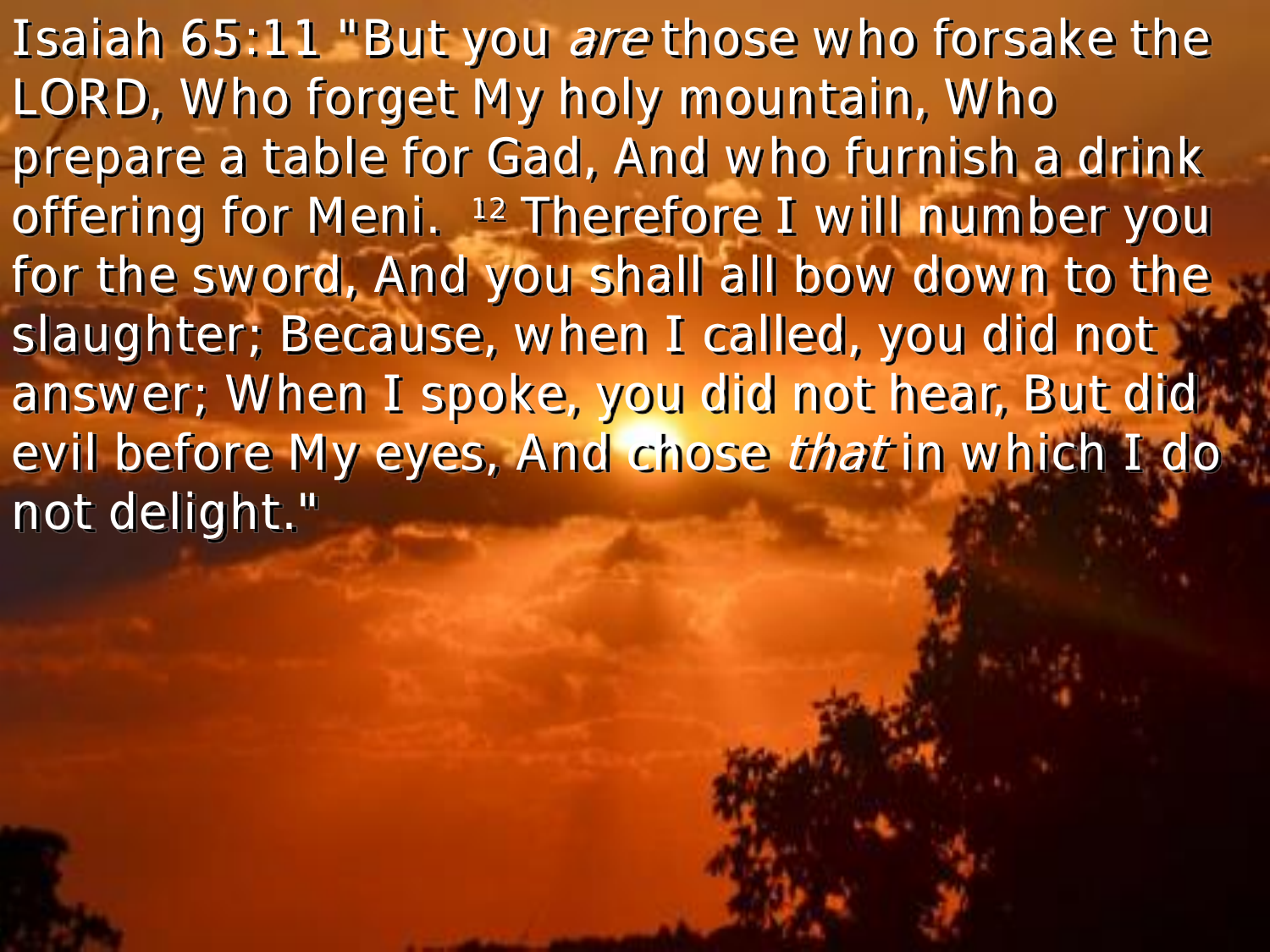

Isaiah 65:11 "But you are those who forsake the LORD, Who forget My holy mountain, Who prepare a table for Gad, And who furnish a drink offering for Meni.  12 Therefore I will number you for the sword, And you shall all bow down to the slaughter; Because, when I called, you did not answer; When I spoke, you did not hear, But did evil before My eyes, And chose that in which I do not delight."